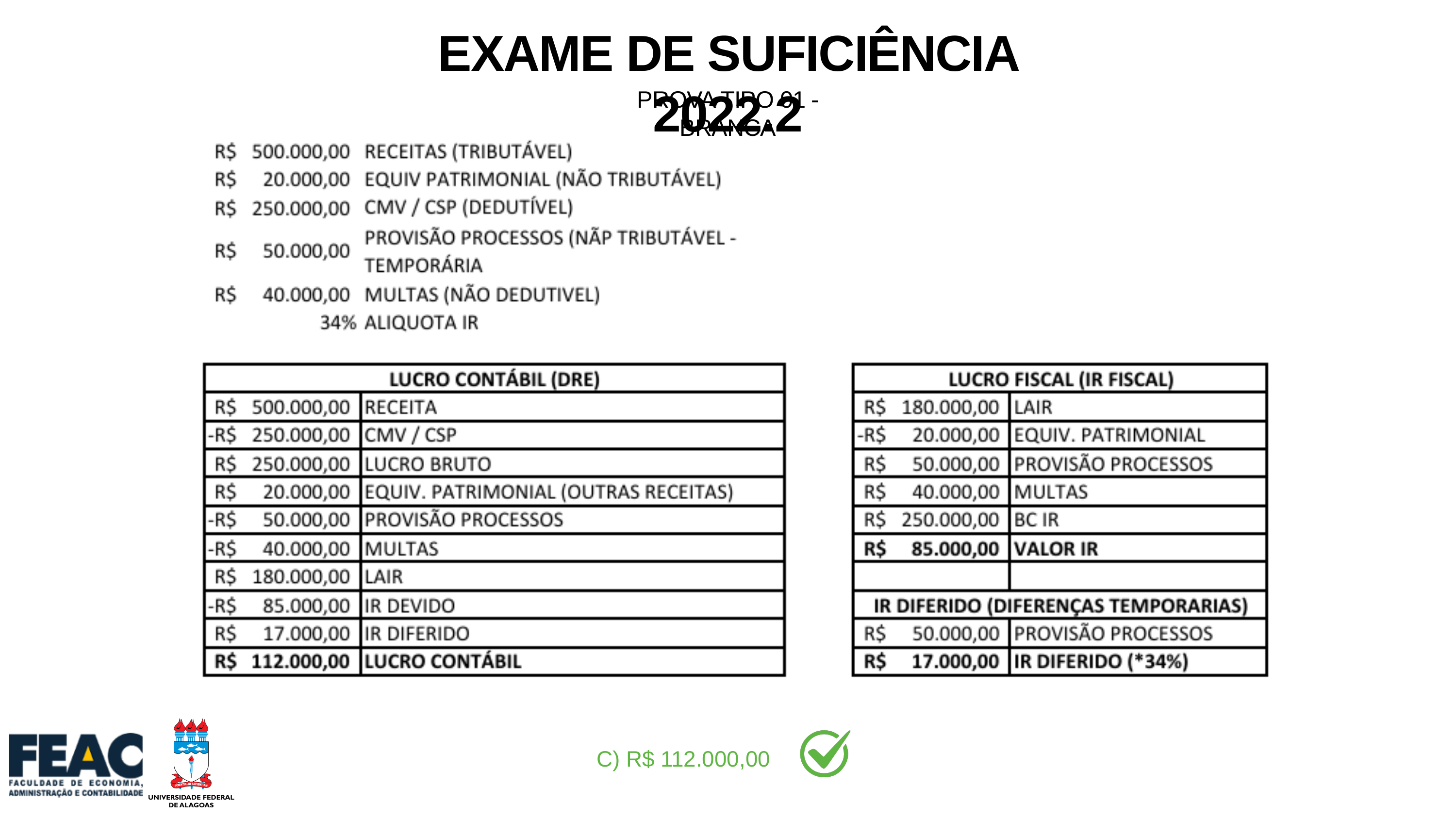

EXAME DE SUFICIÊNCIA 2022.2
PROVA TIPO 01 - BRANCA

C) R$ 112.000,00